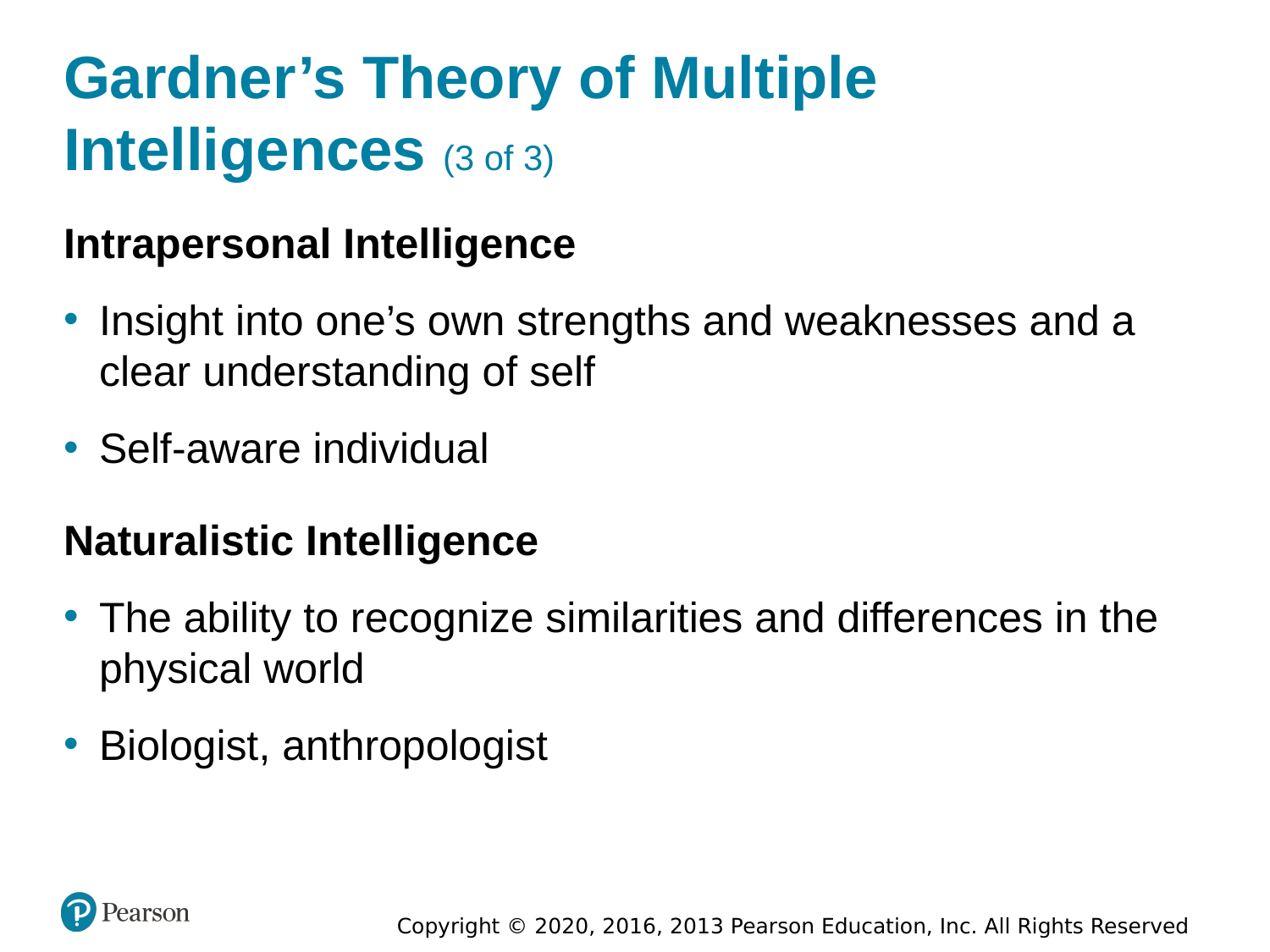

# Gardner’s Theory of Multiple Intelligences (3 of 3)
Intrapersonal Intelligence
Insight into one’s own strengths and weaknesses and a clear understanding of self
Self-aware individual
Naturalistic Intelligence
The ability to recognize similarities and differences in the physical world
Biologist, anthropologist